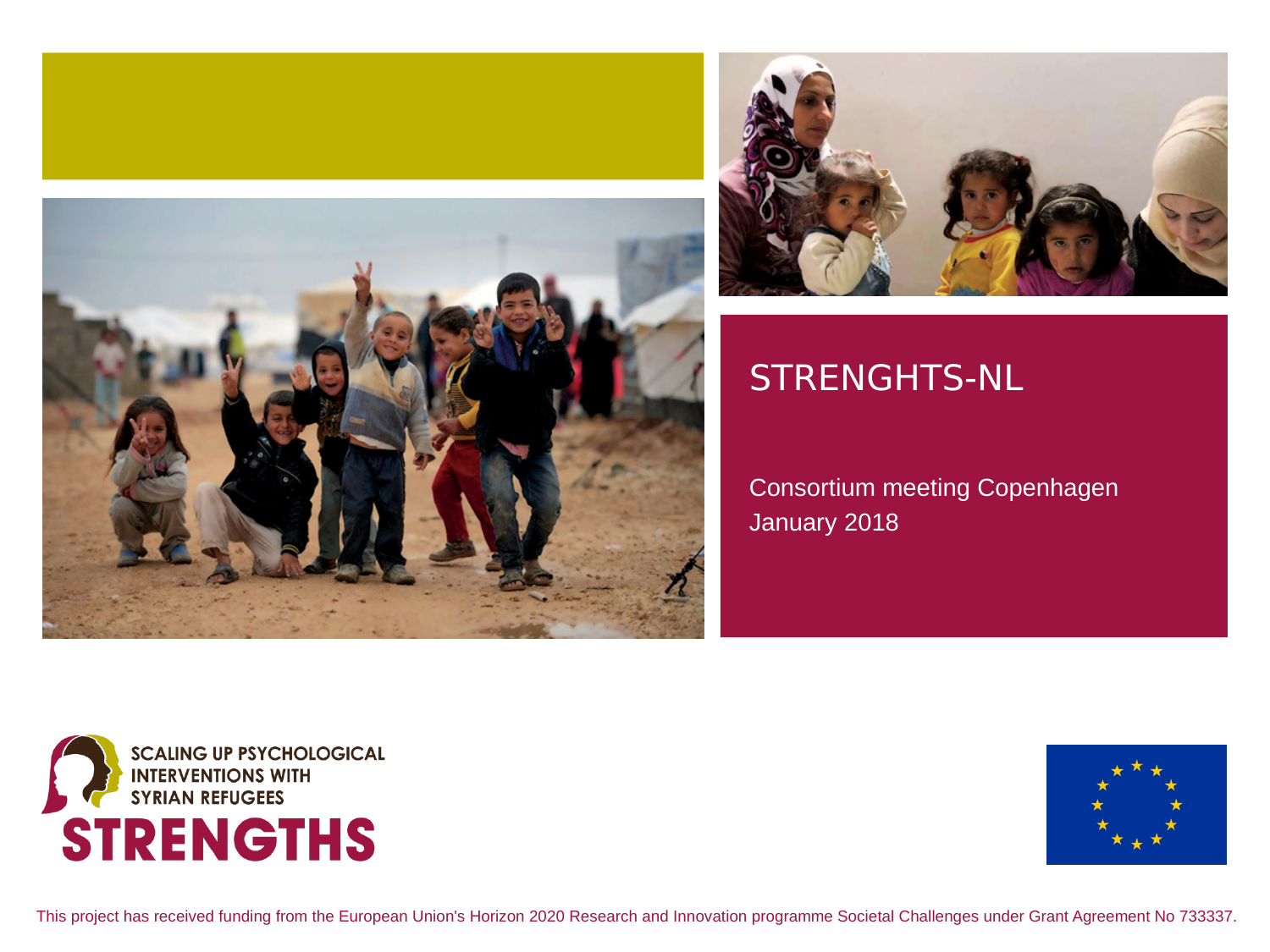

# STRENGHTS-NL
Consortium meeting Copenhagen
January 2018